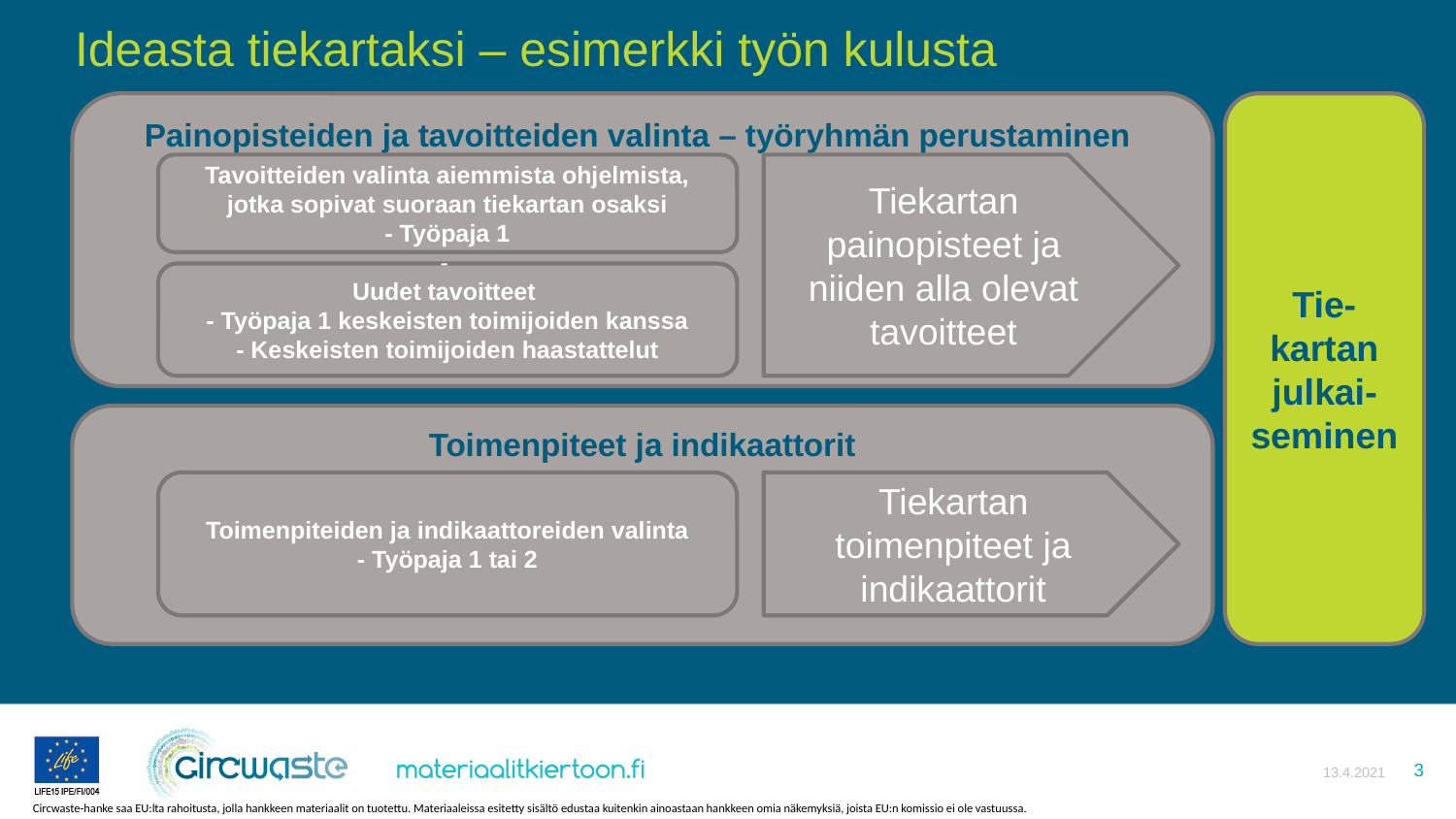

Ideasta tiekartaksi – esimerkki työn kulusta
Painopisteiden ja tavoitteiden valinta – työryhmän perustaminen
Tie-kartan julkai-seminen
Tavoitteiden valinta aiemmista ohjelmista, jotka sopivat suoraan tiekartan osaksi
- Työpaja 1
Tiekartan painopisteet ja niiden alla olevat tavoitteet
-
Uudet tavoitteet
- Työpaja 1 keskeisten toimijoiden kanssa
- Keskeisten toimijoiden haastattelut

Toimenpiteet ja indikaattorit
Toimenpiteiden ja indikaattoreiden valinta
- Työpaja 1 tai 2
Tiekartan toimenpiteet ja indikaattorit
13.4.2021
3